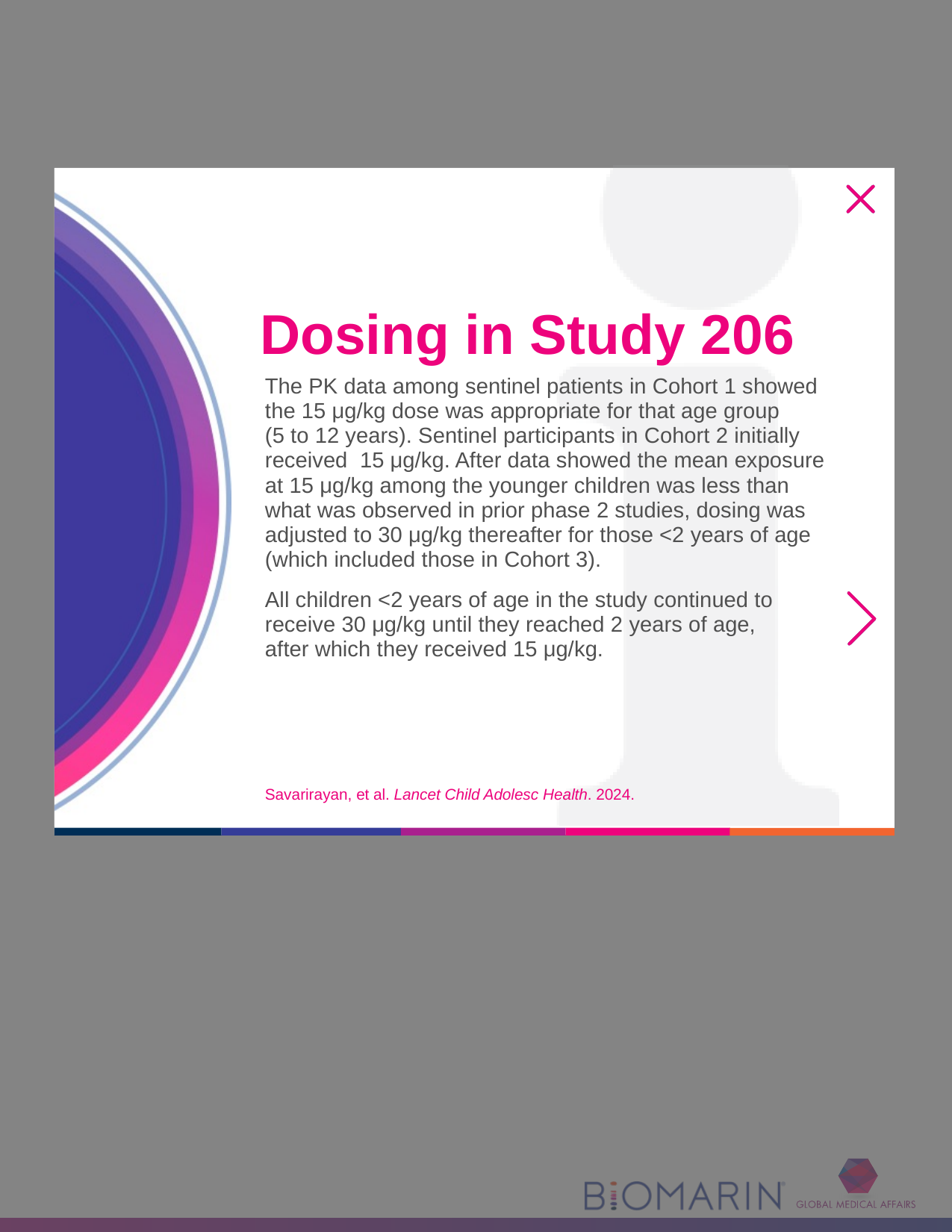

52-week efficacy slide 1
[Savarirayan 2024 Study 206: p5C]

# Dosing in Study 206
The PK data among sentinel patients in Cohort 1 showed the 15 μg/kg dose was appropriate for that age group
(5 to 12 years). Sentinel participants in Cohort 2 initially received  15 μg/kg. After data showed the mean exposure at 15 μg/kg among the younger children was less than what was observed in prior phase 2 studies, dosing was adjusted to 30 μg/kg thereafter for those <2 years of age (which included those in Cohort 3).
All children <2 years of age in the study continued to receive 30 μg/kg until they reached 2 years of age,
after which they received 15 μg/kg.

Savarirayan, et al. Lancet Child Adolesc Health. 2024.